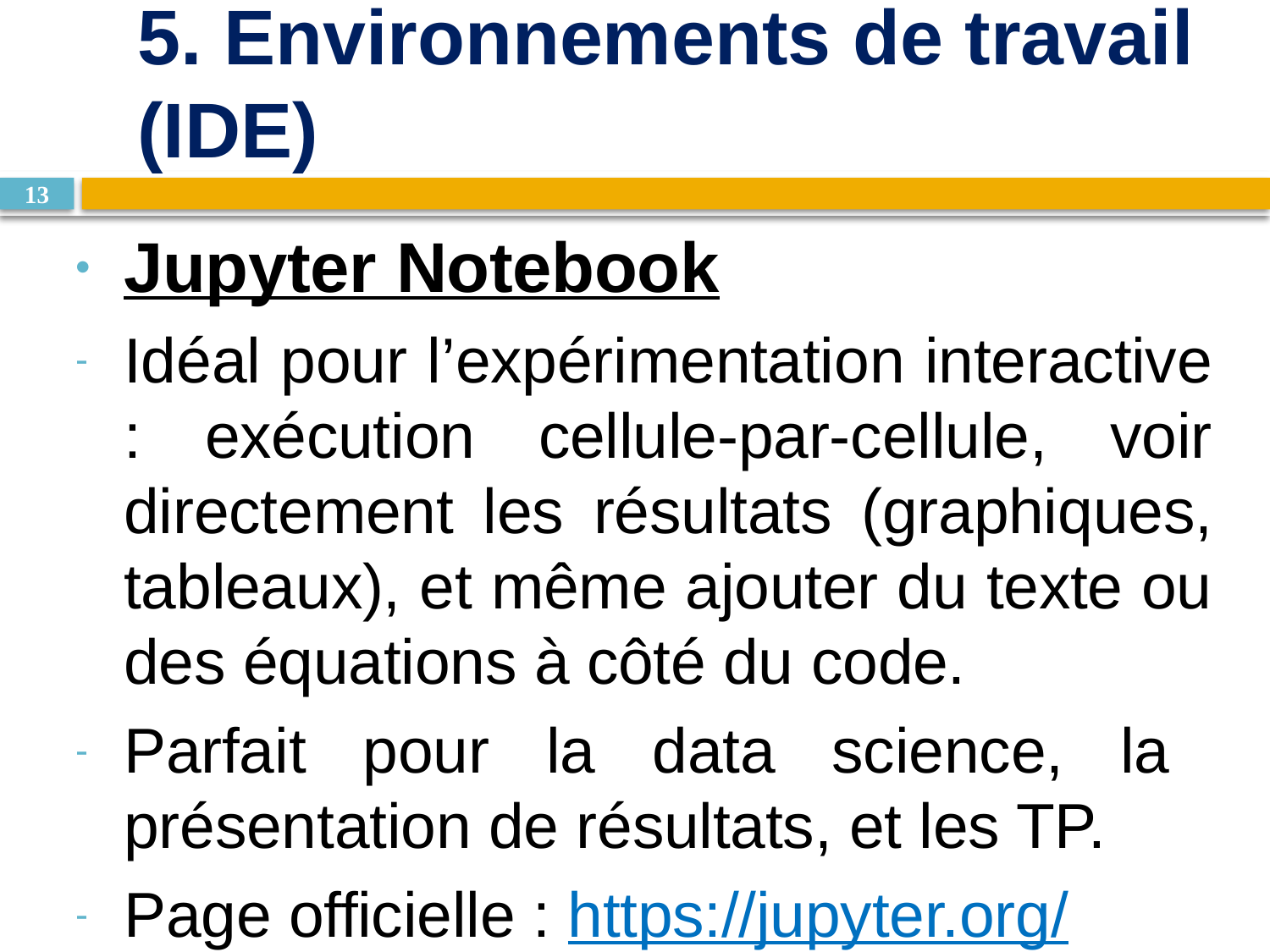

# 5. Environnements de travail (IDE)
13
Jupyter Notebook
Idéal pour l’expérimentation interactive : exécution cellule-par-cellule, voir directement les résultats (graphiques, tableaux), et même ajouter du texte ou des équations à côté du code.
Parfait pour la data science, la présentation de résultats, et les TP.
Page officielle : https://jupyter.org/